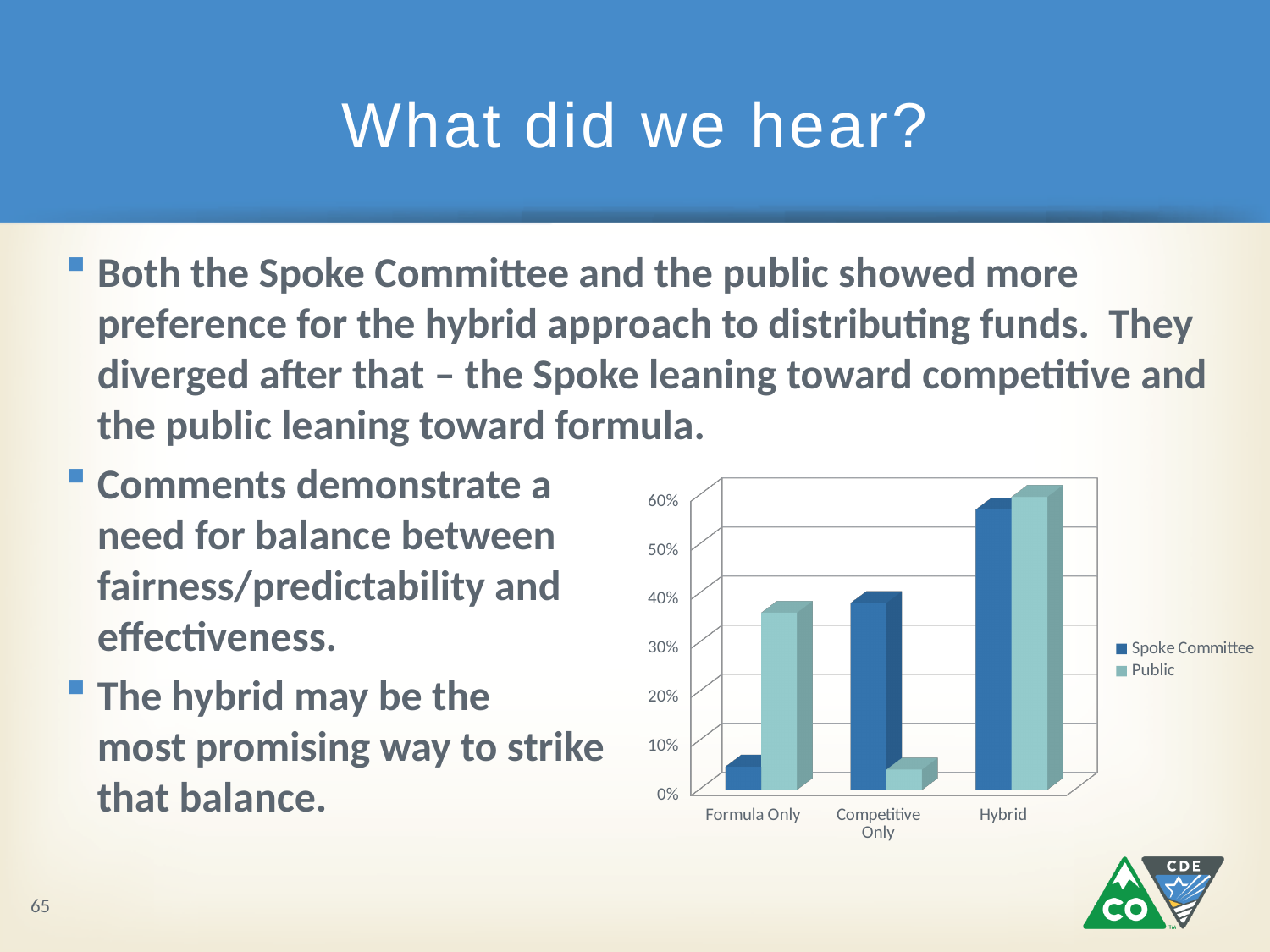

# What did we hear?
Both the Spoke Committee and the public showed more preference for the hybrid approach to distributing funds.  They diverged after that – the Spoke leaning toward competitive and the public leaning toward formula.
Comments demonstrate a
need for balance between
fairness/predictability and
effectiveness.
The hybrid may be the
most promising way to strike
that balance.

[unsupported chart]

65